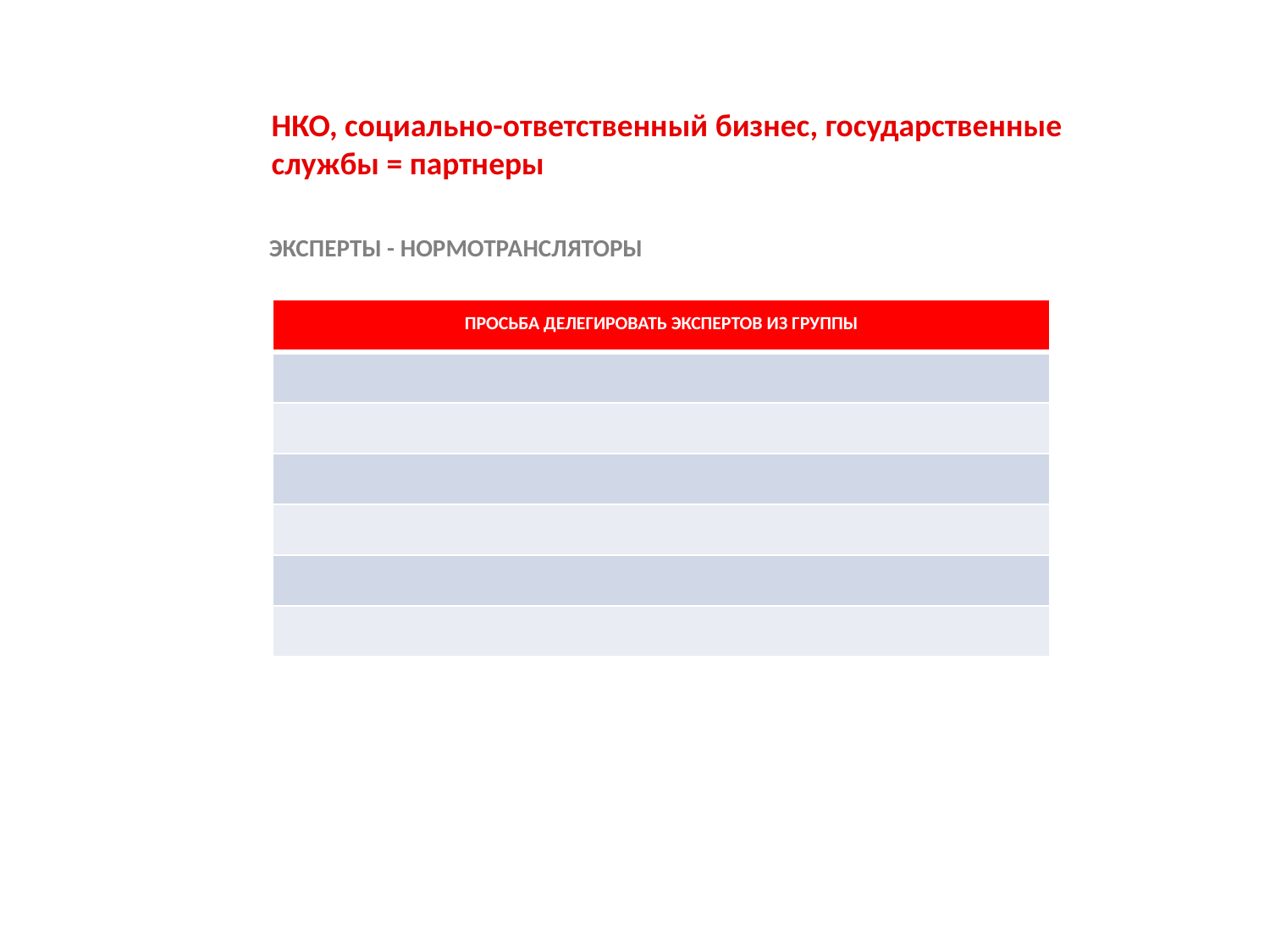

НКО, социально-ответственный бизнес, государственные службы = партнеры
ЭКСПЕРТЫ - НОРМОТРАНСЛЯТОРЫ
| ПРОСЬБА ДЕЛЕГИРОВАТЬ ЭКСПЕРТОВ ИЗ ГРУППЫ |
| --- |
|  |
|  |
|  |
|  |
|  |
|  |